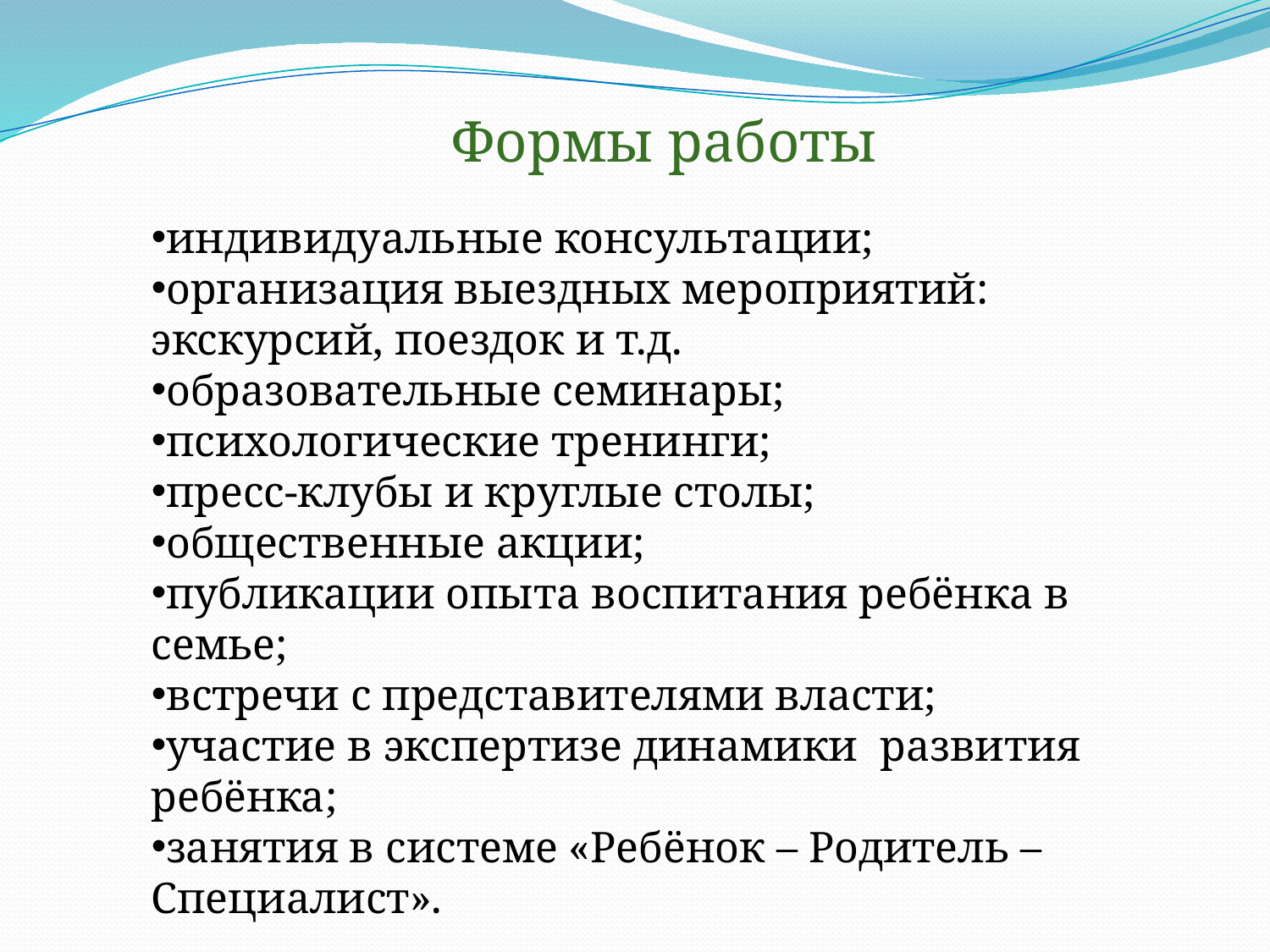

Формы работы

индивидуальные консультации;
организация выездных мероприятий: экскурсий, поездок и т.д.
образовательные семинары;
психологические тренинги;
пресс-клубы и круглые столы;
общественные акции;
публикации опыта воспитания ребёнка в семье;
встречи с представителями власти;
участие в экспертизе динамики  развития ребёнка;
занятия в системе «Ребёнок – Родитель – Специалист».